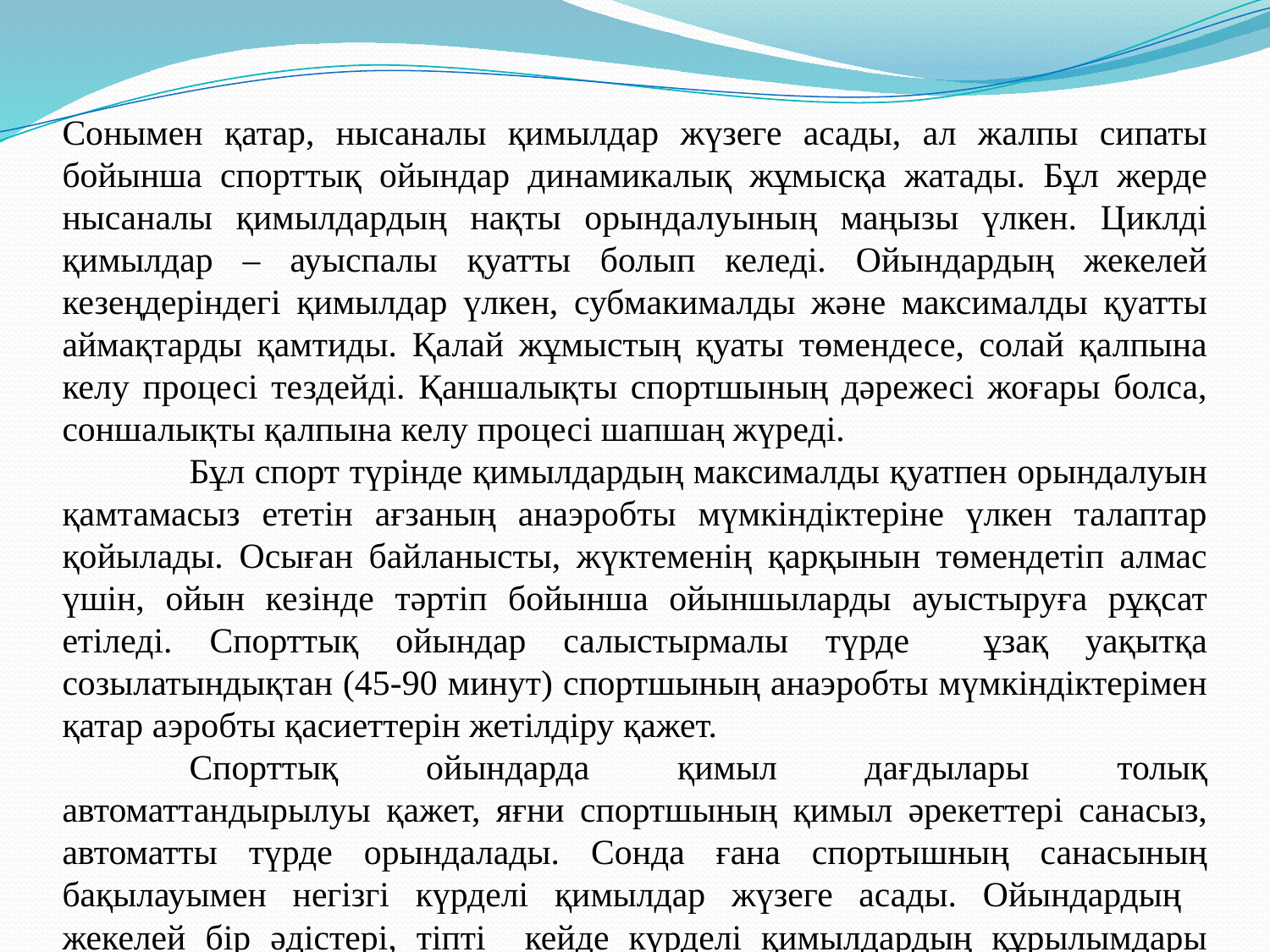

Сонымен қатар, нысаналы қимылдар жүзеге асады, ал жалпы сипаты бойынша спорттық ойындар динамикалық жұмысқа жатады. Бұл жерде нысаналы қимылдардың нақты орындалуының маңызы үлкен. Циклді қимылдар – ауыспалы қуатты болып келеді. Ойындардың жекелей кезеңдеріндегі қимылдар үлкен, субмакималды және максималды қуатты аймақтарды қамтиды. Қалай жұмыстың қуаты төмендесе, солай қалпына келу процесі тездейді. Қаншалықты спортшының дәрежесі жоғары болса, соншалықты қалпына келу процесі шапшаң жүреді.
	Бұл спорт түрінде қимылдардың максималды қуатпен орындалуын қамтамасыз ететін ағзаның анаэробты мүмкіндіктеріне үлкен талаптар қойылады. Осыған байланысты, жүктеменің қарқынын төмендетіп алмас үшін, ойын кезінде тәртіп бойынша ойыншыларды ауыстыруға рұқсат етіледі. Спорттық ойындар салыстырмалы түрде  ұзақ уақытқа созылатындықтан (45-90 минут) спортшының анаэробты мүмкіндіктерімен қатар аэробты қасиеттерін жетілдіру қажет.
	Спорттық ойындарда қимыл дағдылары толық автоматтандырылуы қажет, яғни спортшының қимыл әрекеттері санасыз, автоматты түрде орындалады. Сонда ғана спортышның санасының бақылауымен негізгі күрделі қимылдар жүзеге асады. Ойындардың  жекелей бір әдістері, тіпті  кейде күрделі қимылдардың құрылымдары автоматты түрде орындалуы қажет.